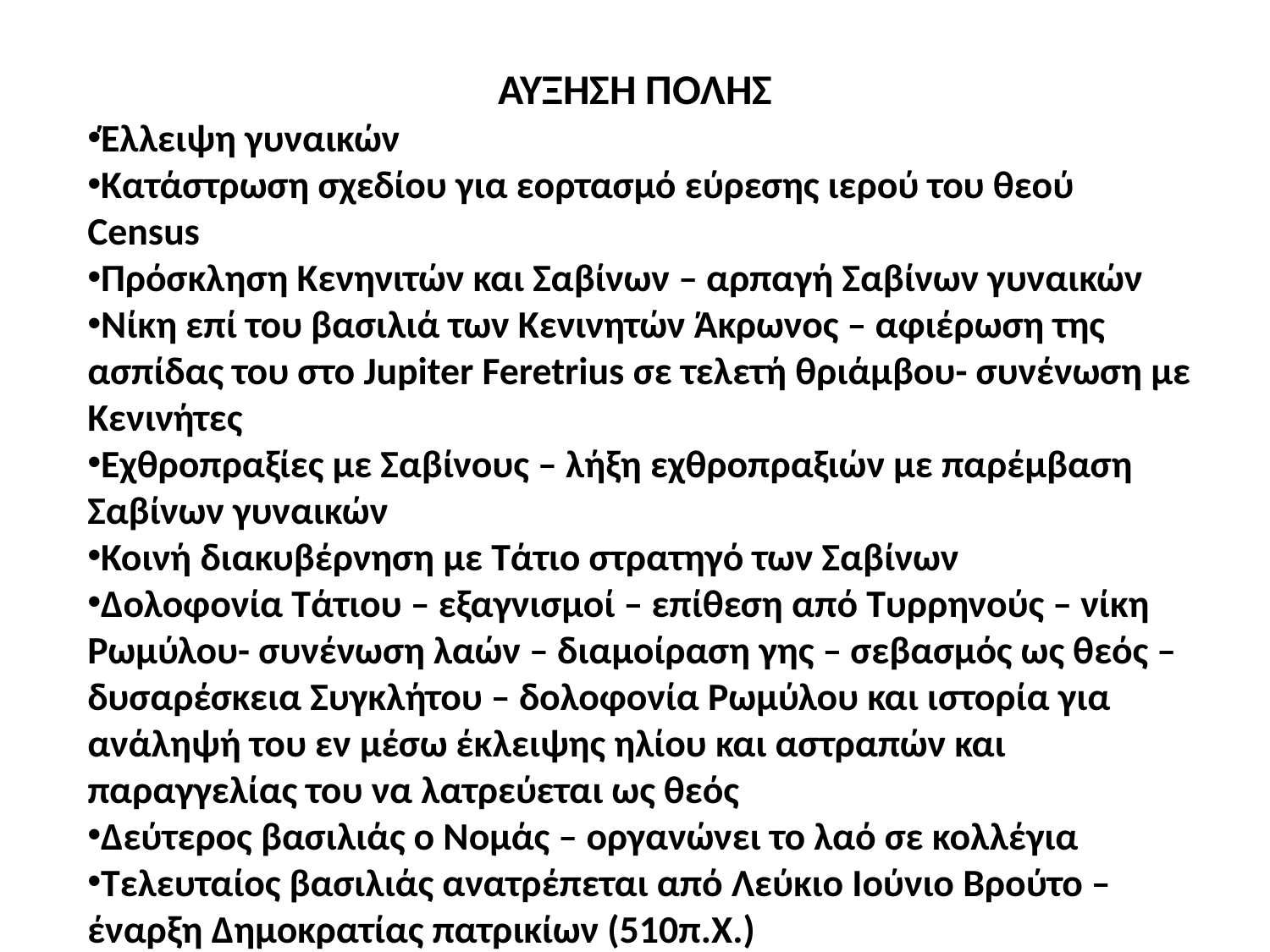

ΑΥΞΗΣΗ ΠΟΛΗΣ
Έλλειψη γυναικών
Κατάστρωση σχεδίου για εορτασμό εύρεσης ιερού του θεού Census
Πρόσκληση Κενηνιτών και Σαβίνων – αρπαγή Σαβίνων γυναικών
Νίκη επί του βασιλιά των Κενινητών Άκρωνος – αφιέρωση της ασπίδας του στο Jupiter Feretrius σε τελετή θριάμβου- συνένωση με Κενινήτες
Εχθροπραξίες με Σαβίνους – λήξη εχθροπραξιών με παρέμβαση Σαβίνων γυναικών
Κοινή διακυβέρνηση με Τάτιο στρατηγό των Σαβίνων
Δολοφονία Τάτιου – εξαγνισμοί – επίθεση από Τυρρηνούς – νίκη Ρωμύλου- συνένωση λαών – διαμοίραση γης – σεβασμός ως θεός – δυσαρέσκεια Συγκλήτου – δολοφονία Ρωμύλου και ιστορία για ανάληψή του εν μέσω έκλειψης ηλίου και αστραπών και παραγγελίας του να λατρεύεται ως θεός
Δεύτερος βασιλιάς ο Νομάς – οργανώνει το λαό σε κολλέγια
Τελευταίος βασιλιάς ανατρέπεται από Λεύκιο Ιούνιο Βρούτο – έναρξη Δημοκρατίας πατρικίων (510π.Χ.)